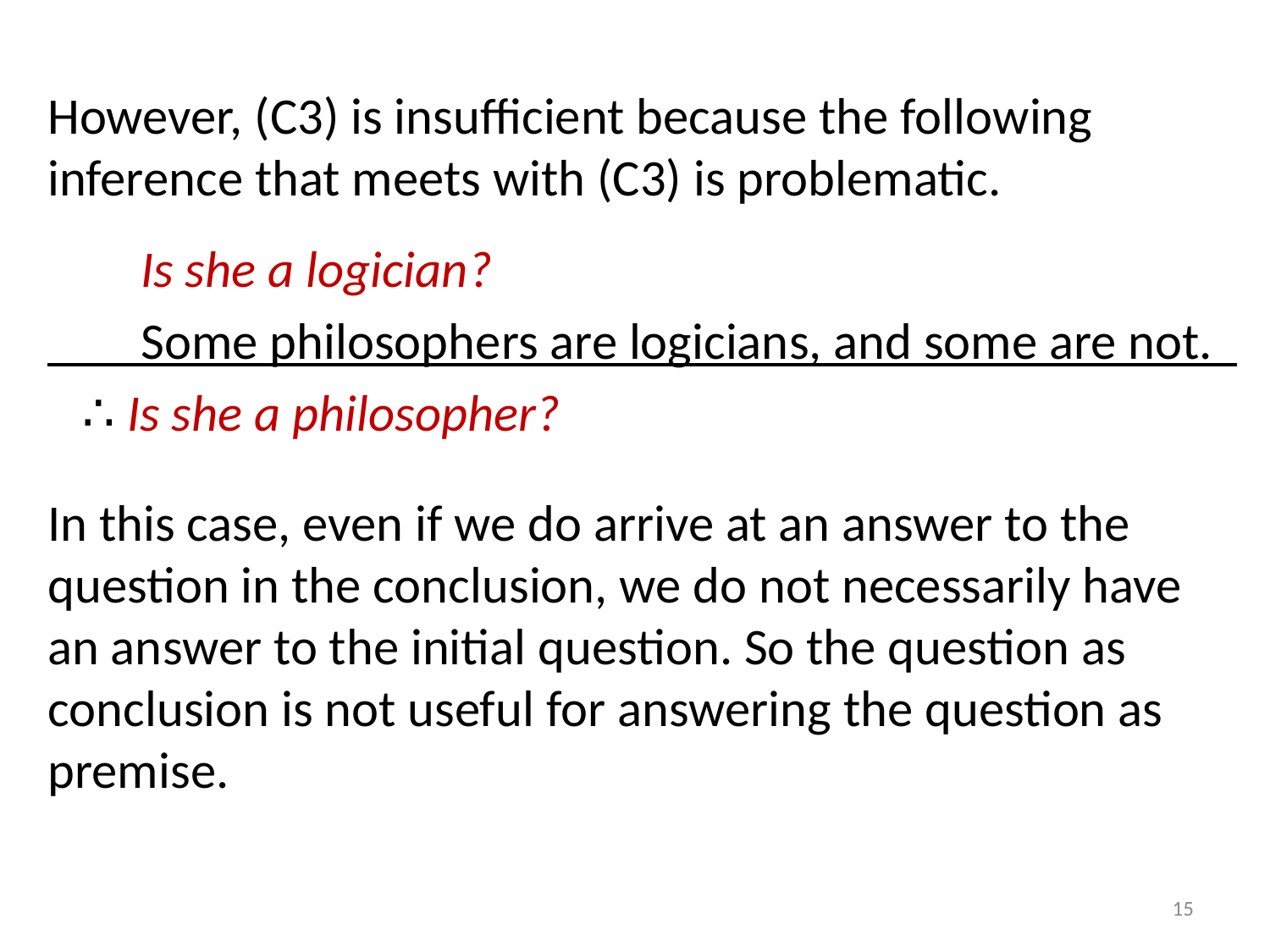

However, (C3) is insufficient because the following inference that meets with (C3) is problematic.

        Is she a logician?
        Some philosophers are logicians, and some are not.
   ∴ Is she a philosopher?

In this case, even if we do arrive at an answer to the question in the conclusion, we do not necessarily have an answer to the initial question. So the question as conclusion is not useful for answering the question as premise.
15